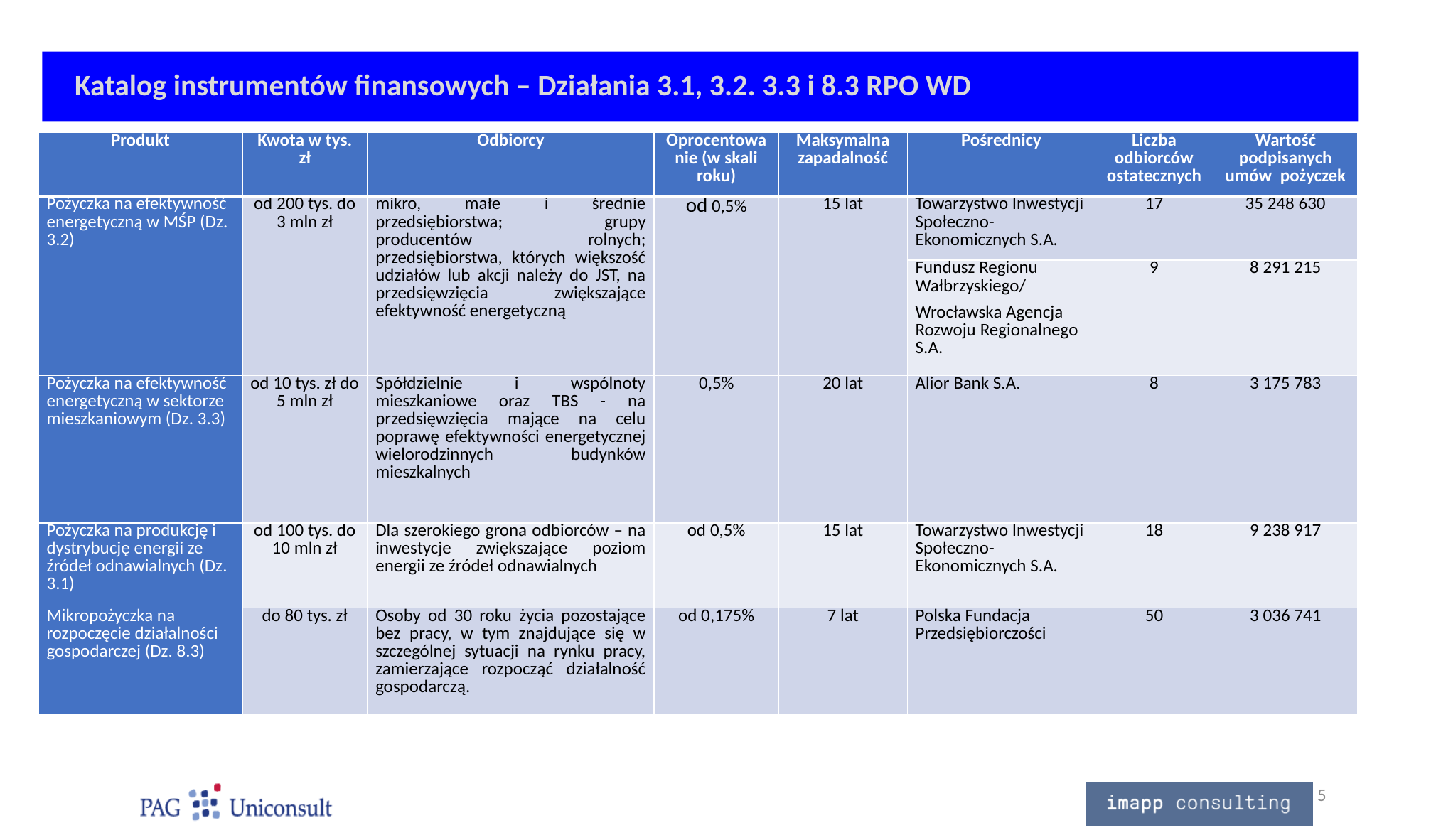

# Katalog instrumentów finansowych – Działania 3.1, 3.2. 3.3 i 8.3 RPO WD
| Produkt | Kwota w tys. zł | Odbiorcy | Oprocentowanie (w skali roku) | Maksymalna zapadalność | Pośrednicy | Liczba odbiorców ostatecznych | Wartość podpisanych umów pożyczek |
| --- | --- | --- | --- | --- | --- | --- | --- |
| Pożyczka na efektywność energetyczną w MŚP (Dz. 3.2) | od 200 tys. do 3 mln zł | mikro, małe i średnie przedsiębiorstwa; grupy producentów rolnych; przedsiębiorstwa, których większość udziałów lub akcji należy do JST, na przedsięwzięcia zwiększające efektywność energetyczną | od 0,5% | 15 lat | Towarzystwo Inwestycji Społeczno-Ekonomicznych S.A. | 17 | 35 248 630 |
|  |  |  |  |  | Fundusz Regionu Wałbrzyskiego/ Wrocławska Agencja Rozwoju Regionalnego S.A. | 9 | 8 291 215 |
| Pożyczka na efektywność energetyczną w sektorze mieszkaniowym (Dz. 3.3) | od 10 tys. zł do 5 mln zł | Spółdzielnie i wspólnoty mieszkaniowe oraz TBS - na przedsięwzięcia mające na celu poprawę efektywności energetycznej wielorodzinnych budynków mieszkalnych | 0,5% | 20 lat | Alior Bank S.A. | 8 | 3 175 783 |
| Pożyczka na produkcję i dystrybucję energii ze źródeł odnawialnych (Dz. 3.1) | od 100 tys. do 10 mln zł | Dla szerokiego grona odbiorców – na inwestycje zwiększające poziom energii ze źródeł odnawialnych | od 0,5% | 15 lat | Towarzystwo Inwestycji Społeczno- Ekonomicznych S.A. | 18 | 9 238 917 |
| Mikropożyczka na rozpoczęcie działalności gospodarczej (Dz. 8.3) | do 80 tys. zł | Osoby od 30 roku życia pozostające bez pracy, w tym znajdujące się w szczególnej sytuacji na rynku pracy, zamierzające rozpocząć działalność gospodarczą. | od 0,175% | 7 lat | Polska Fundacja Przedsiębiorczości | 50 | 3 036 741 |

5